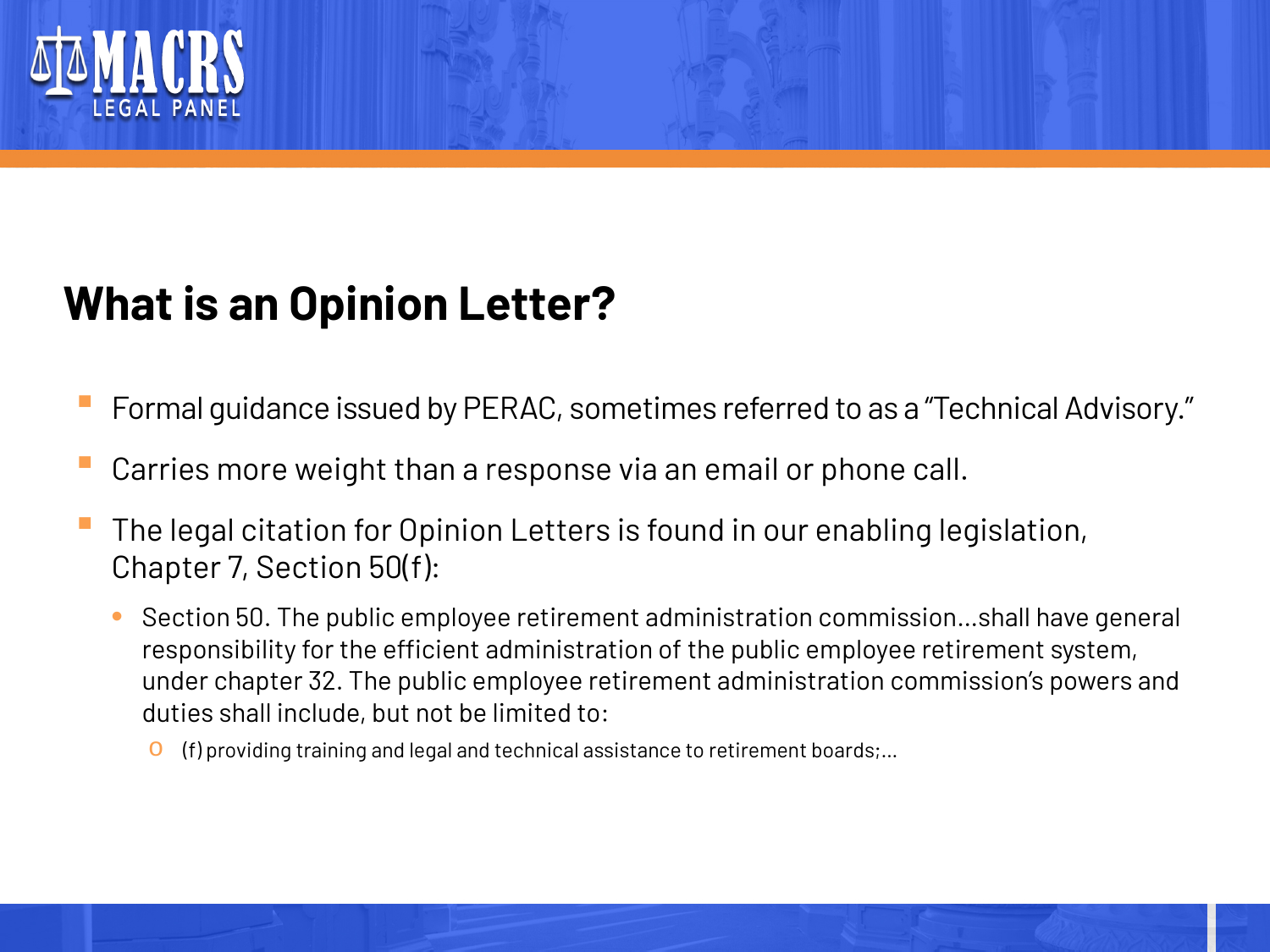

# What is an Opinion Letter?
Formal guidance issued by PERAC, sometimes referred to as a “Technical Advisory.”
Carries more weight than a response via an email or phone call.
The legal citation for Opinion Letters is found in our enabling legislation, Chapter 7, Section 50(f):
Section 50. The public employee retirement administration commission…shall have general responsibility for the efficient administration of the public employee retirement system, under chapter 32. The public employee retirement administration commission’s powers and duties shall include, but not be limited to:
(f) providing training and legal and technical assistance to retirement boards;…
12